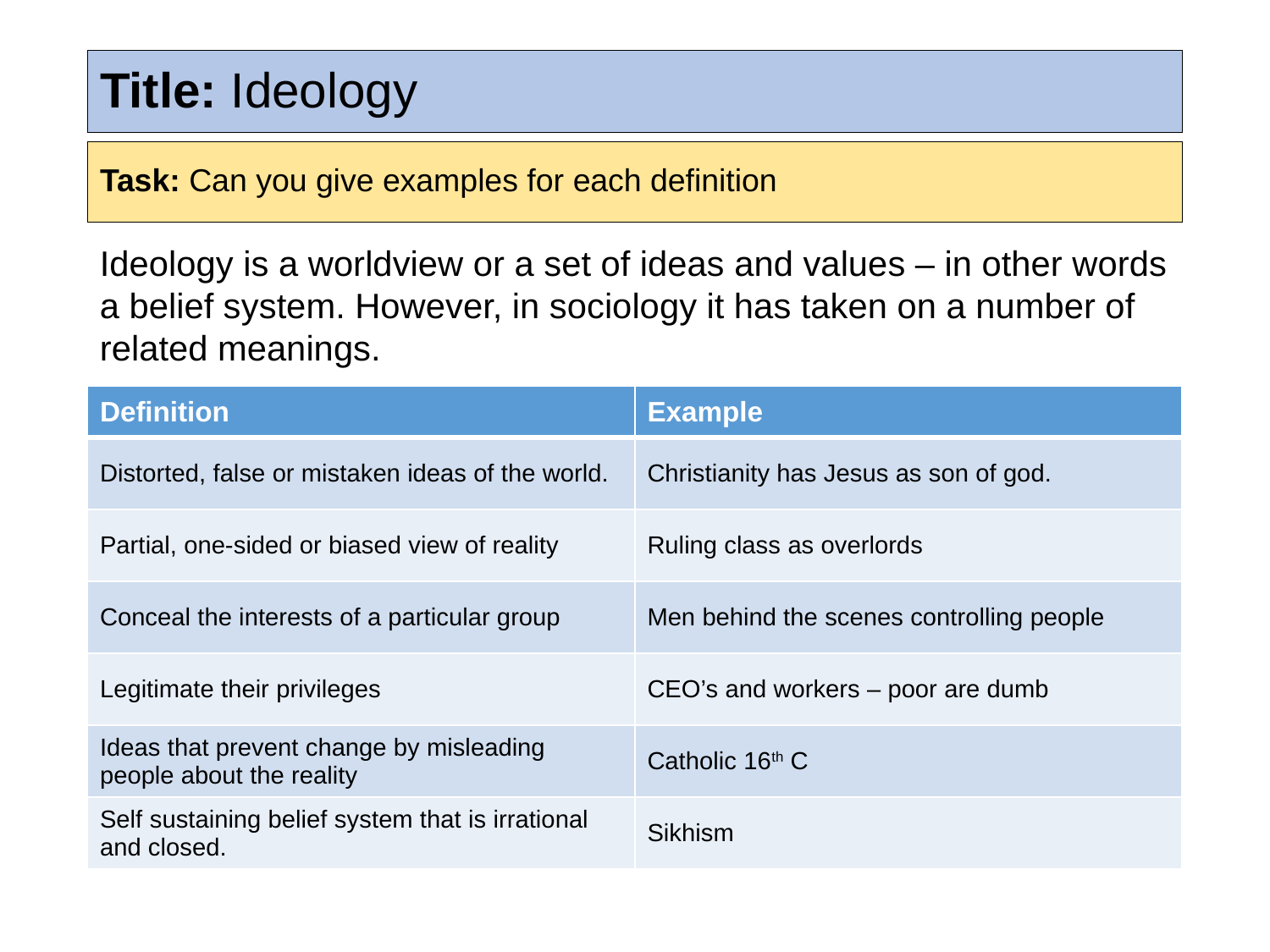

# Title: Ideology
Task: Can you give examples for each definition
Ideology is a worldview or a set of ideas and values – in other words a belief system. However, in sociology it has taken on a number of related meanings.

| Definition | Example |
| --- | --- |
| Distorted, false or mistaken ideas of the world. | Christianity has Jesus as son of god. |
| Partial, one-sided or biased view of reality | Ruling class as overlords |
| Conceal the interests of a particular group | Men behind the scenes controlling people |
| Legitimate their privileges | CEO’s and workers – poor are dumb |
| Ideas that prevent change by misleading people about the reality | Catholic 16th C |
| Self sustaining belief system that is irrational and closed. | Sikhism |